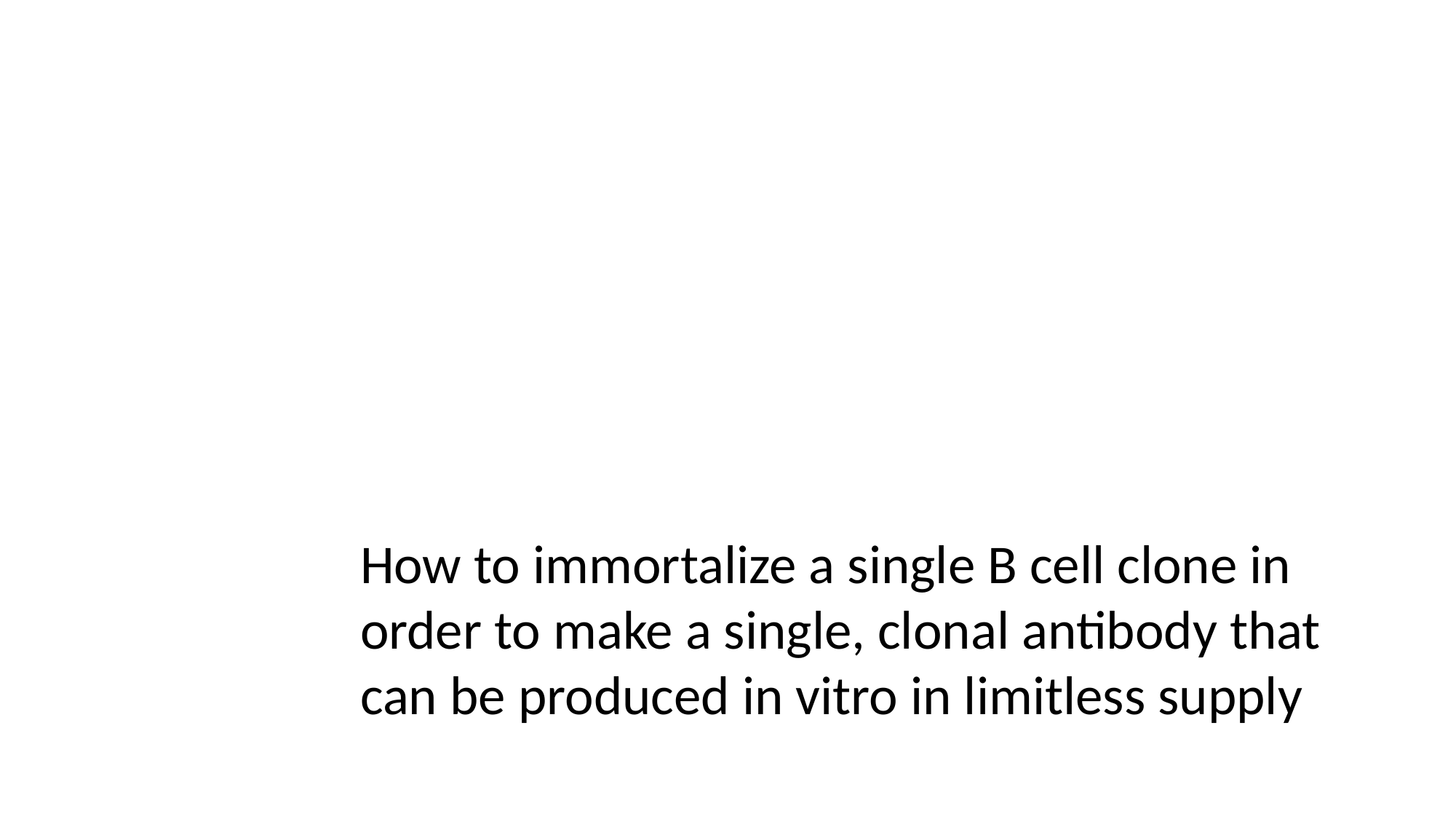

How to immortalize a single B cell clone in order to make a single, clonal antibody that can be produced in vitro in limitless supply